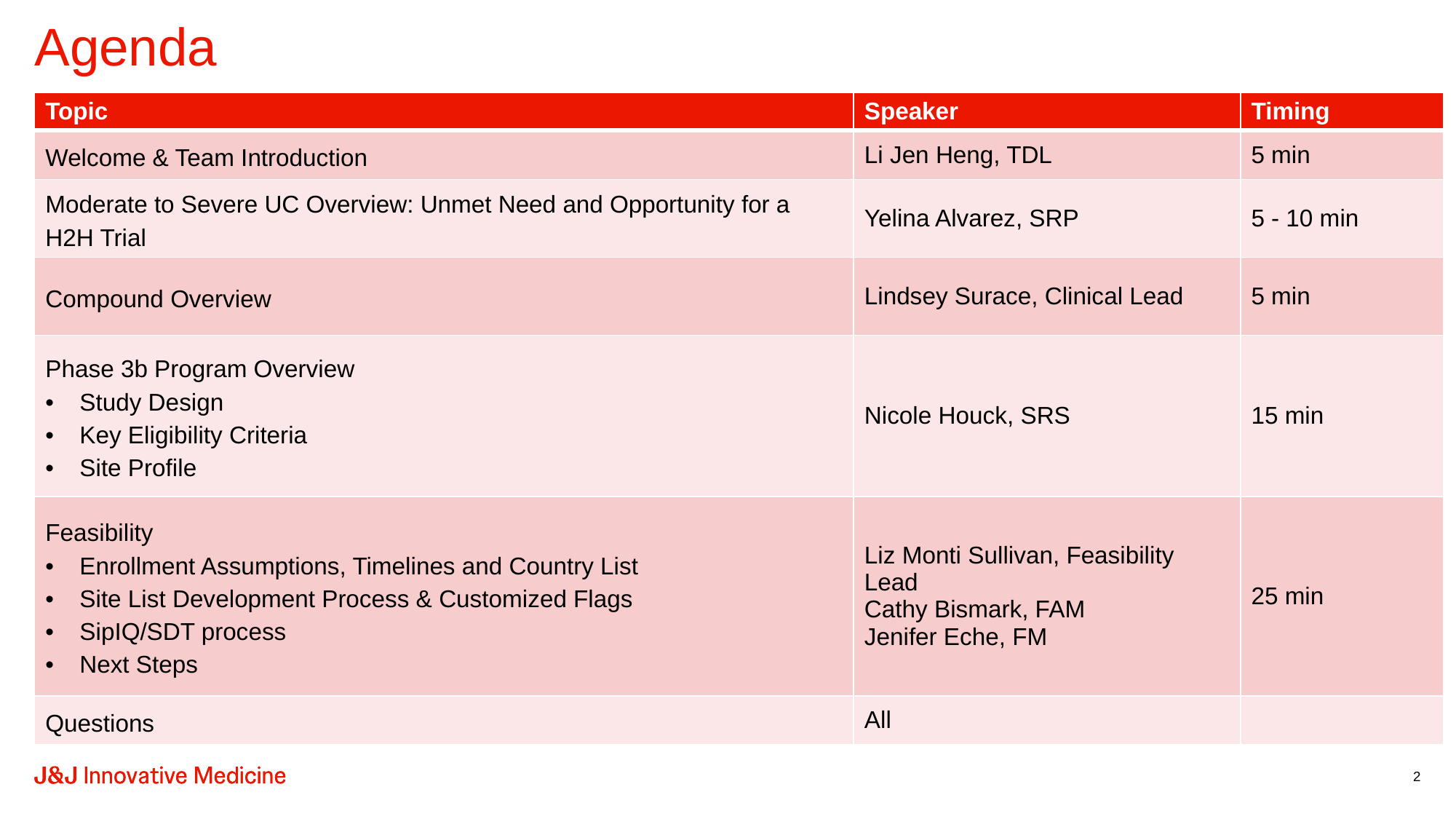

# Agenda
| Topic | Speaker | Timing |
| --- | --- | --- |
| Welcome & Team Introduction | Li Jen Heng, TDL | 5 min |
| Moderate to Severe UC Overview: Unmet Need and Opportunity for a H2H Trial | Yelina Alvarez, SRP | 5 - 10 min |
| Compound Overview​ ​ | Lindsey Surace, Clinical Lead | 5 min |
| Phase 3b Program Overview​ Study Design Key Eligibility Criteria​​ Site Profile | Nicole Houck, SRS | 15 min |
| Feasibility Enrollment Assumptions, Timelines and Country List Site List Development Process & Customized Flags SipIQ/SDT process Next Steps | Liz Monti Sullivan, Feasibility Lead Cathy Bismark, FAM Jenifer Eche, FM | 25 min |
| Questions​ | All |  |
2